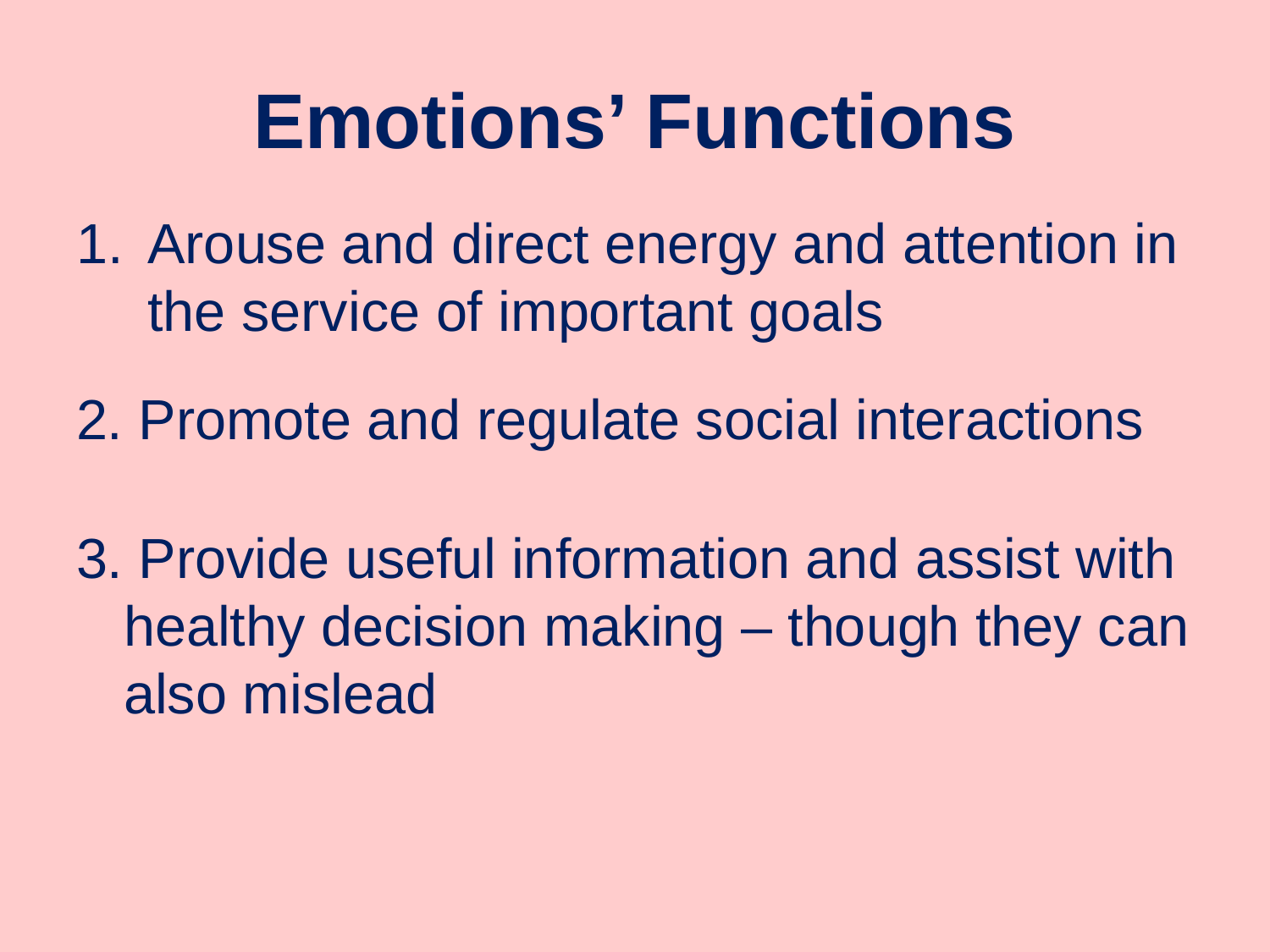

# Emotions’ Functions
Arouse and direct energy and attention in the service of important goals

2. Promote and regulate social interactions

3. Provide useful information and assist with healthy decision making – though they can also mislead